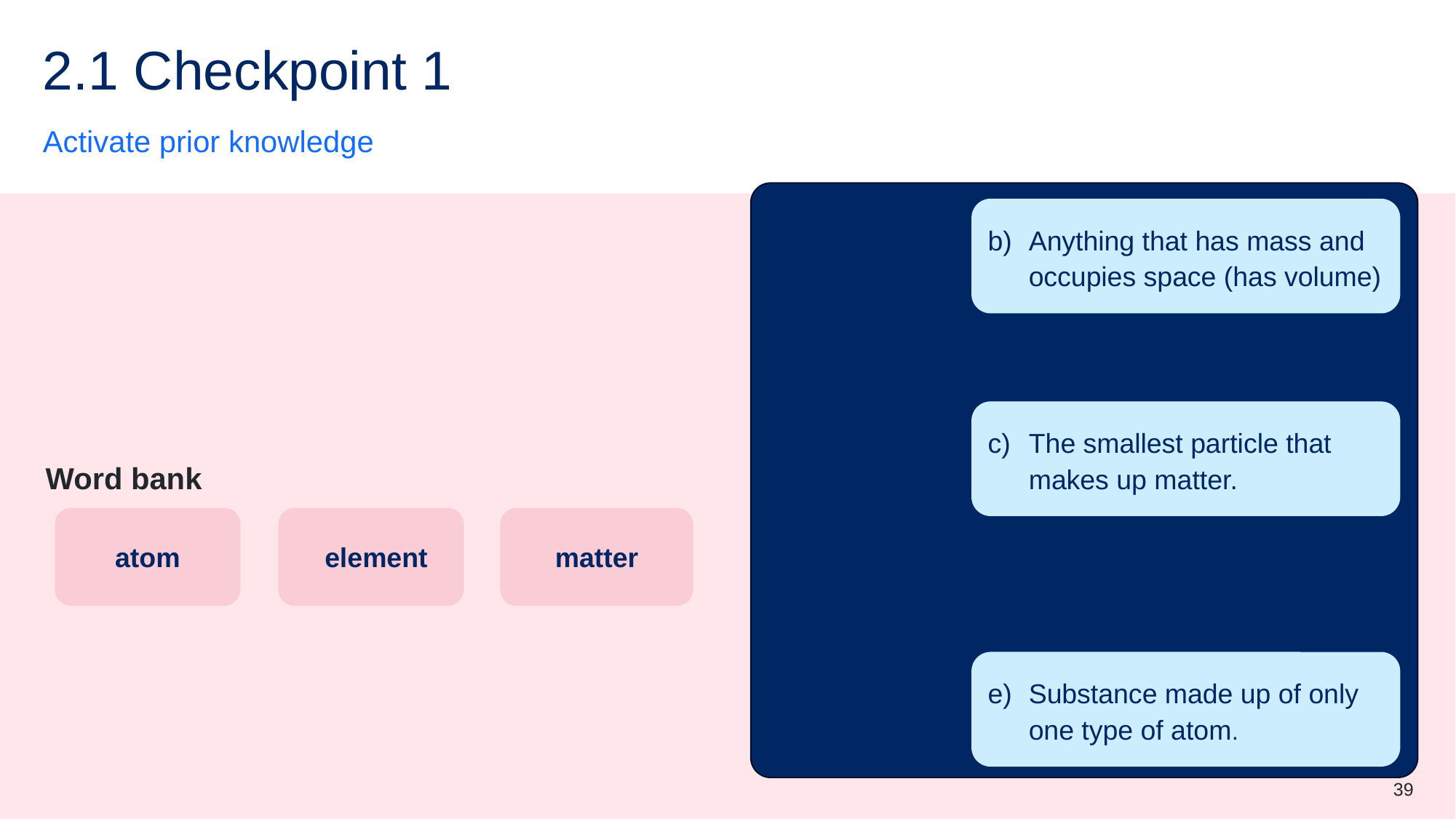

# 2.1 Checkpoint 1
Activate prior knowledge

Anything that has mass and occupies space (has volume)
The smallest particle that makes up matter.
Word bank
matter
atom
element
Substance made up of only one type of atom.
39